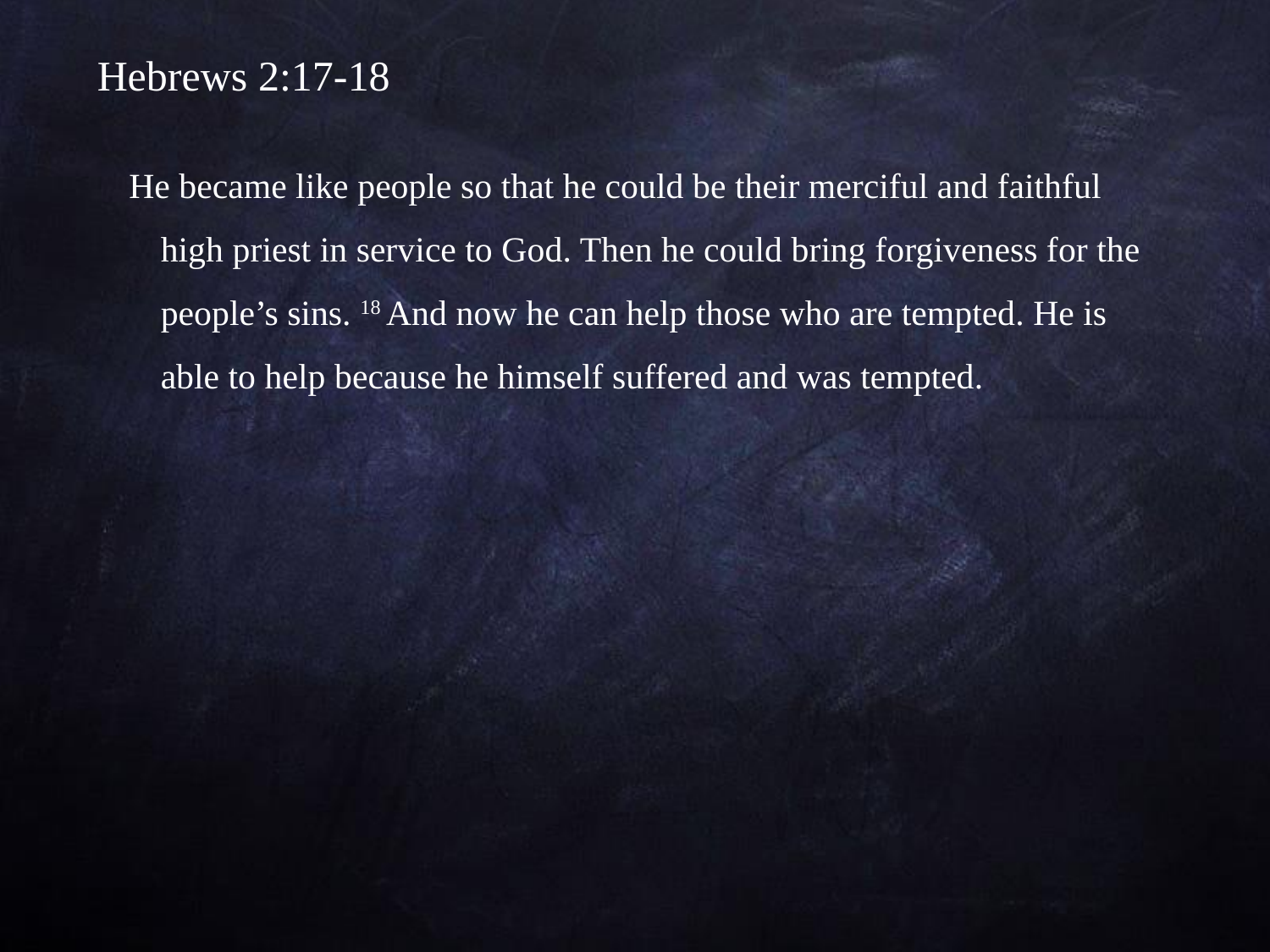

Hebrews 2:17-18

He became like people so that he could be their merciful and faithful high priest in service to God. Then he could bring forgiveness for the people’s sins. 18 And now he can help those who are tempted. He is able to help because he himself suffered and was tempted.